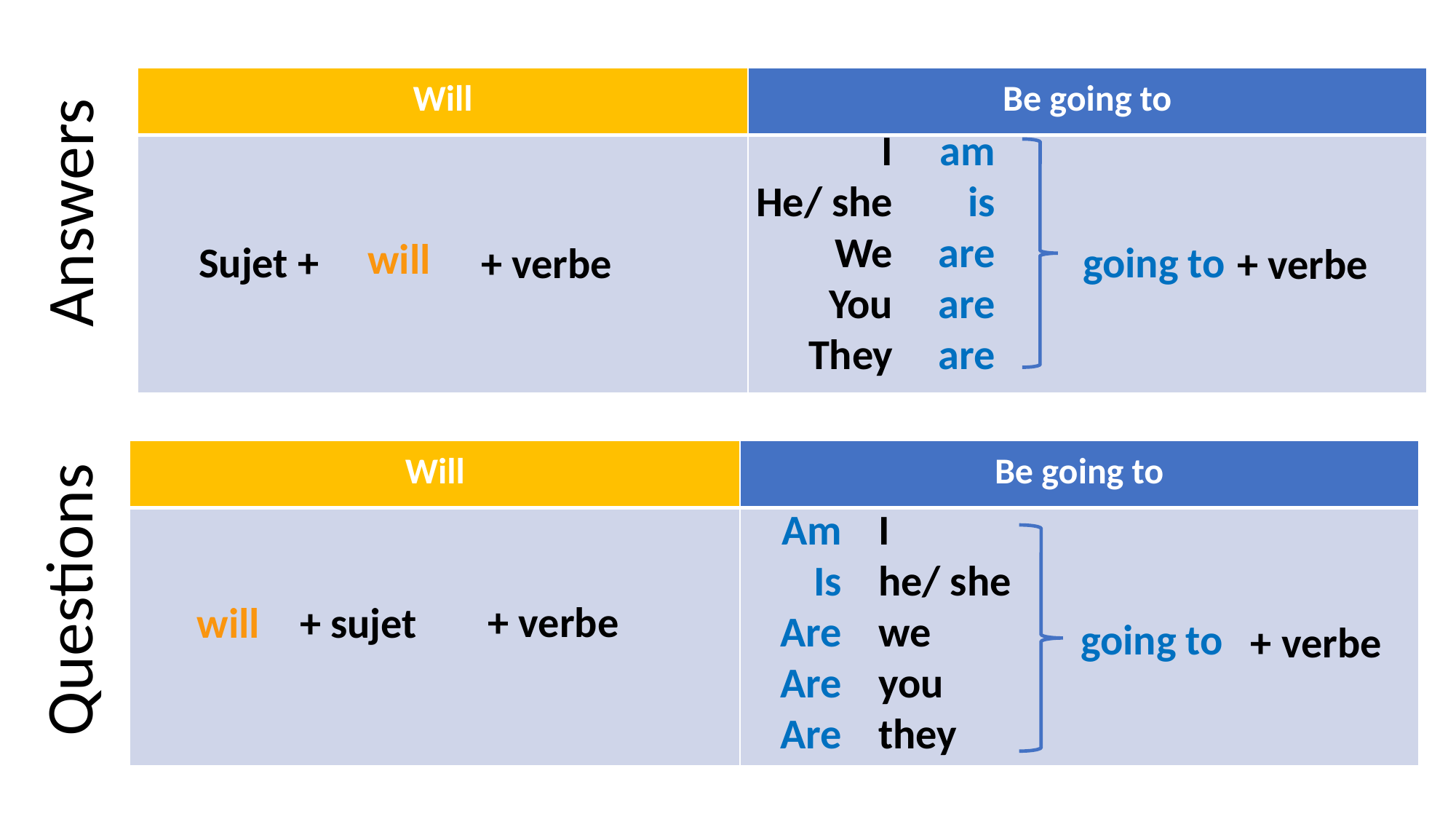

| Will | Be going to |
| --- | --- |
|  |  |
I
He/ she
We
You
They
am
 is
 are
 are
are

# Answers
will
Sujet +
going to
+ verbe
+ verbe
| Will | Be going to |
| --- | --- |
|  |  |
I
he/ she
we
you
they
Am
 Is Are
Are
Are

Questions
+ verbe
will
+ sujet
going to
+ verbe